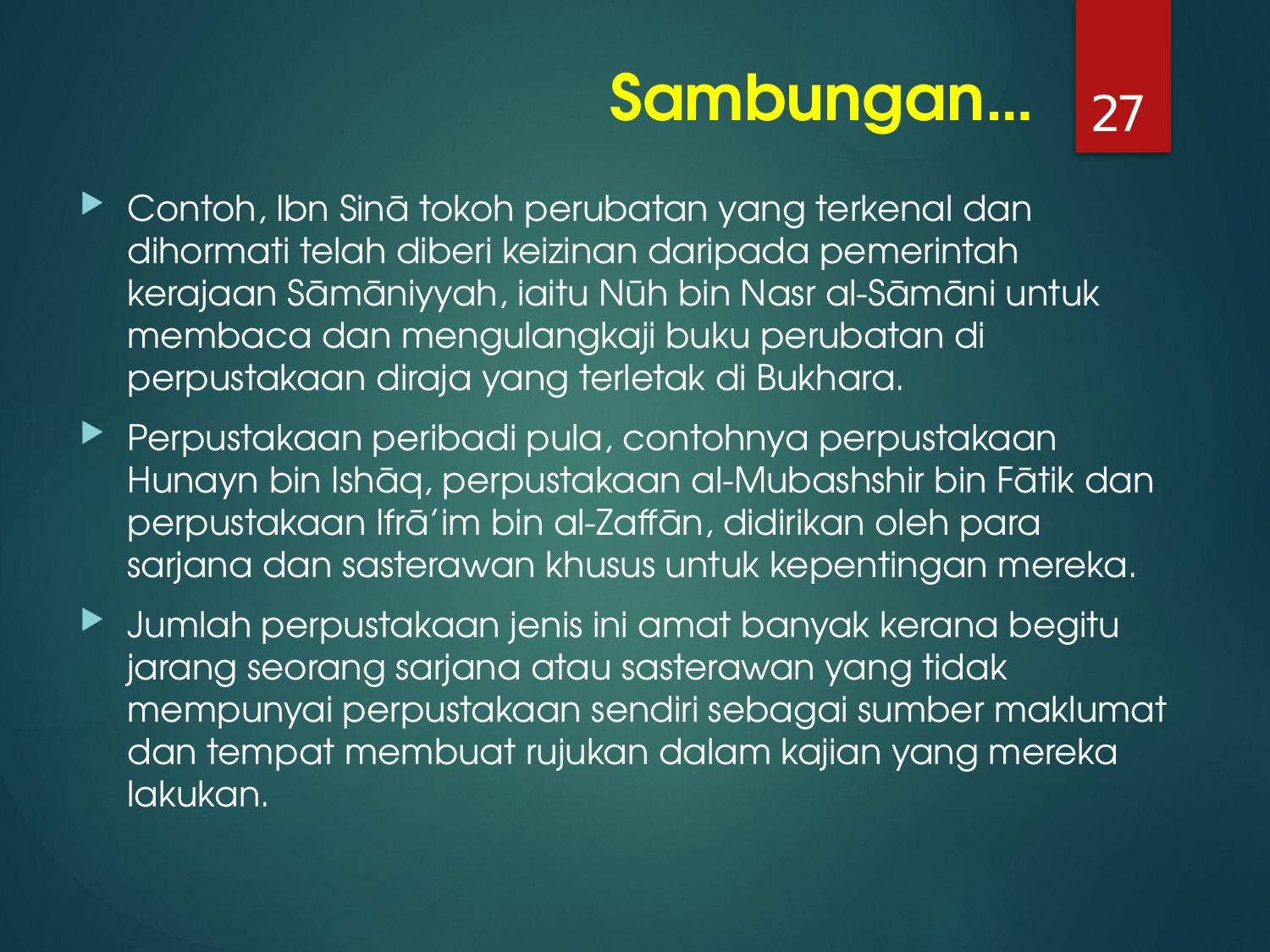

27
# Sambungan…
Contoh, Ibn Sinā tokoh perubatan yang terkenal dan dihormati telah diberi keizinan daripada pemerintah kerajaan Sāmāniyyah, iaitu Nūh bin Nasr al-Sāmāni untuk membaca dan mengulangkaji buku perubatan di perpustakaan diraja yang terletak di Bukhara.
Perpustakaan peribadi pula, contohnya perpustakaan Hunayn bin Ishāq, perpustakaan al-Mubashshir bin Fātik dan perpustakaan Ifrā’im bin al-Zaffān, didirikan oleh para sarjana dan sasterawan khusus untuk kepentingan mereka.
Jumlah perpustakaan jenis ini amat banyak kerana begitu jarang seorang sarjana atau sasterawan yang tidak mempunyai perpustakaan sendiri sebagai sumber maklumat dan tempat membuat rujukan dalam kajian yang mereka lakukan.